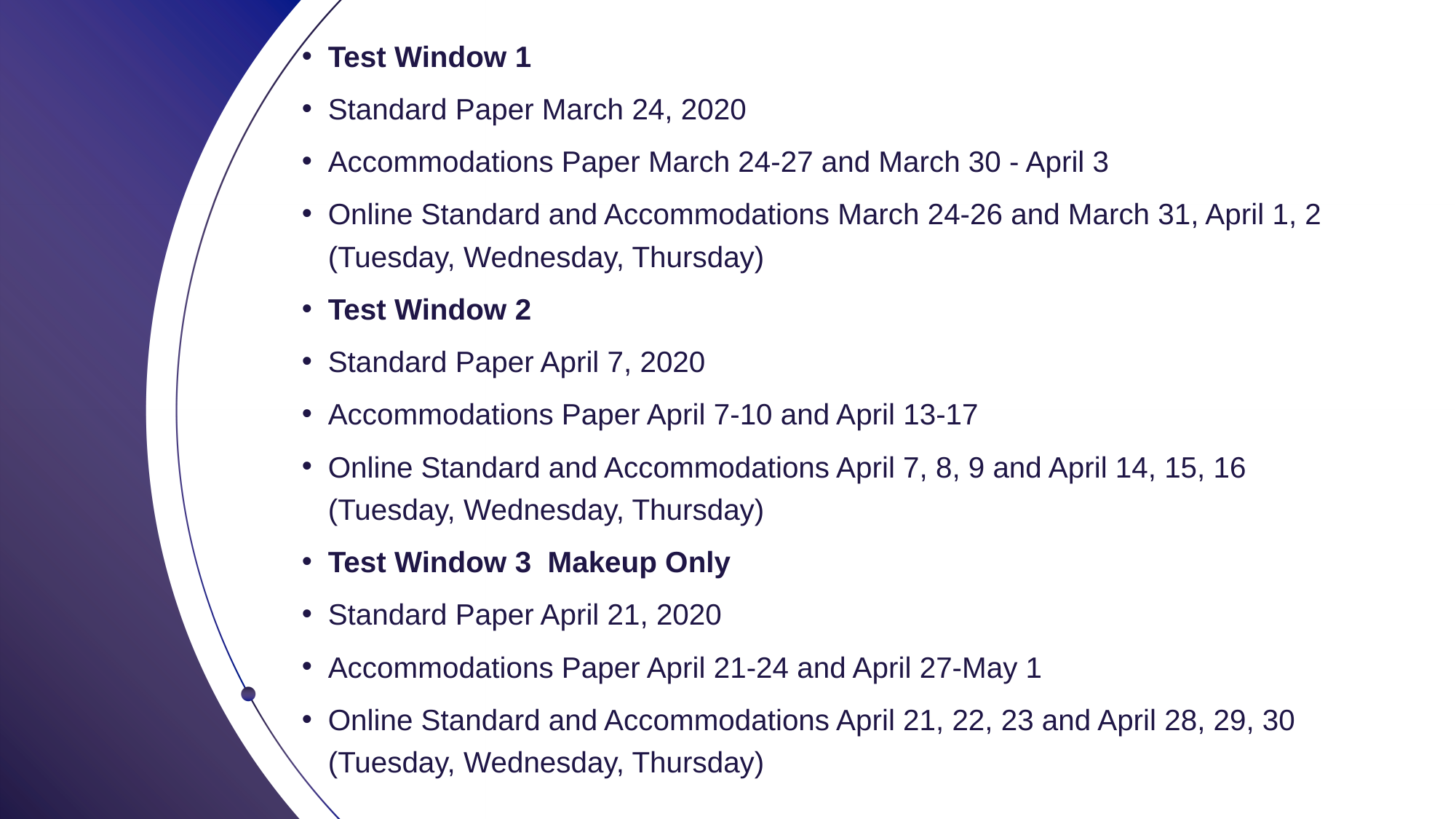

Test Window 1
Standard Paper March 24, 2020
Accommodations Paper March 24-27 and March 30 - April 3
Online Standard and Accommodations March 24-26 and March 31, April 1, 2 (Tuesday, Wednesday, Thursday)
Test Window 2
Standard Paper April 7, 2020
Accommodations Paper April 7-10 and April 13-17
Online Standard and Accommodations April 7, 8, 9 and April 14, 15, 16 (Tuesday, Wednesday, Thursday)
Test Window 3  Makeup Only
Standard Paper April 21, 2020
Accommodations Paper April 21-24 and April 27-May 1
Online Standard and Accommodations April 21, 22, 23 and April 28, 29, 30 (Tuesday, Wednesday, Thursday)